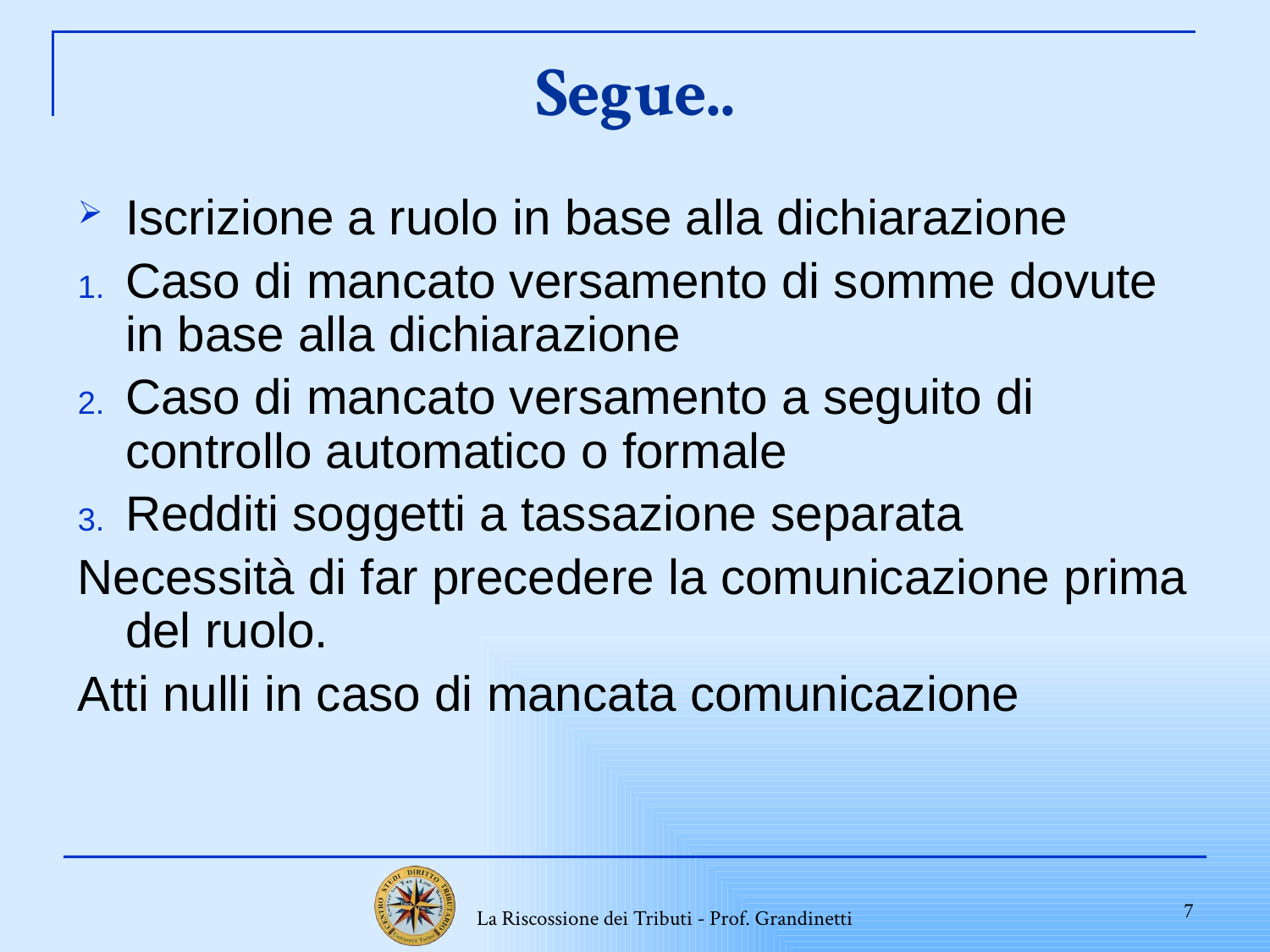

# Segue..
Iscrizione a ruolo in base alla dichiarazione
Caso di mancato versamento di somme dovute in base alla dichiarazione
Caso di mancato versamento a seguito di controllo automatico o formale
Redditi soggetti a tassazione separata
Necessità di far precedere la comunicazione prima del ruolo.
Atti nulli in caso di mancata comunicazione
7
La Riscossione dei Tributi - Prof. Grandinetti